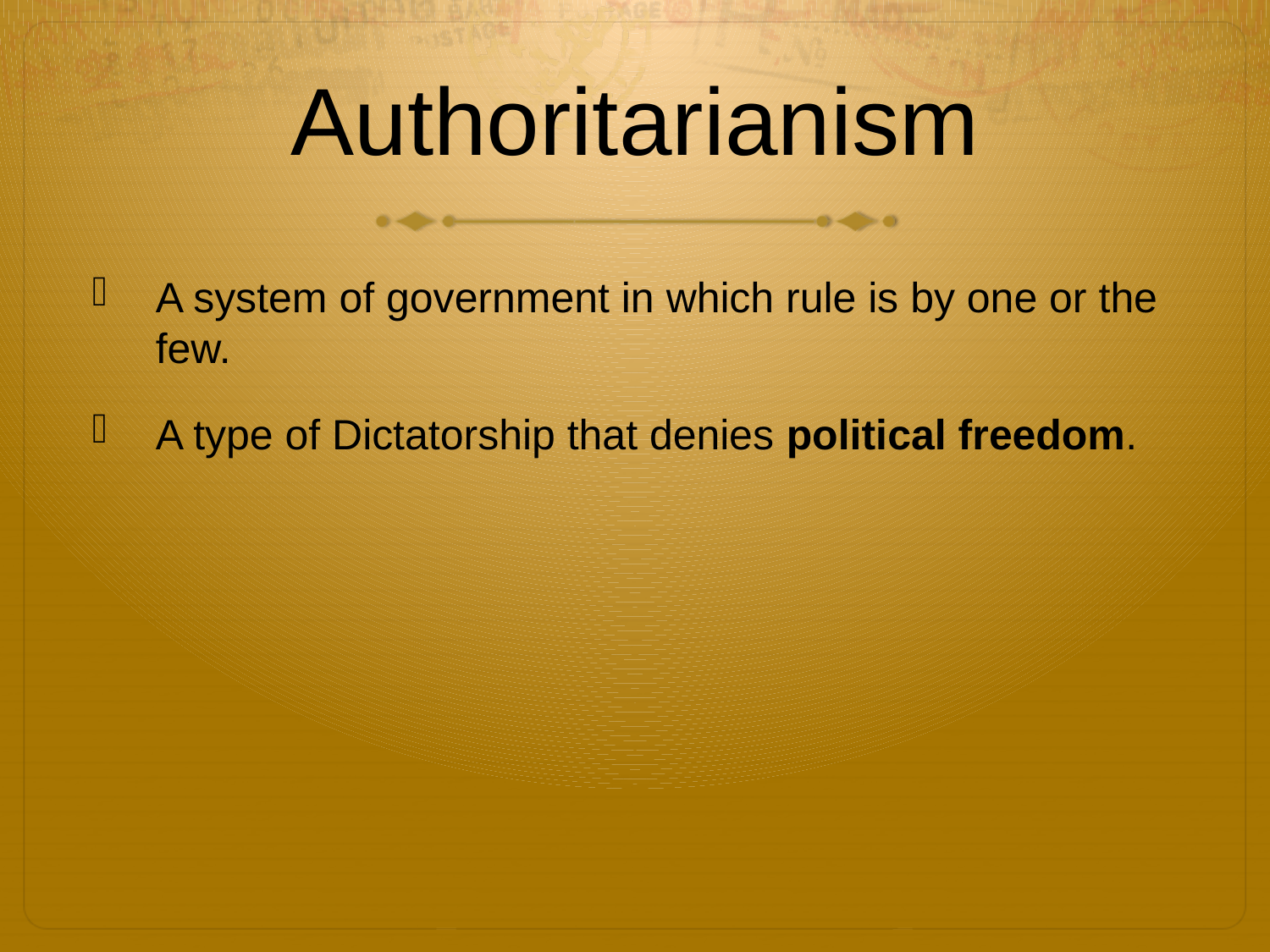

# Authoritarianism
A system of government in which rule is by one or the few.
A type of Dictatorship that denies political freedom.